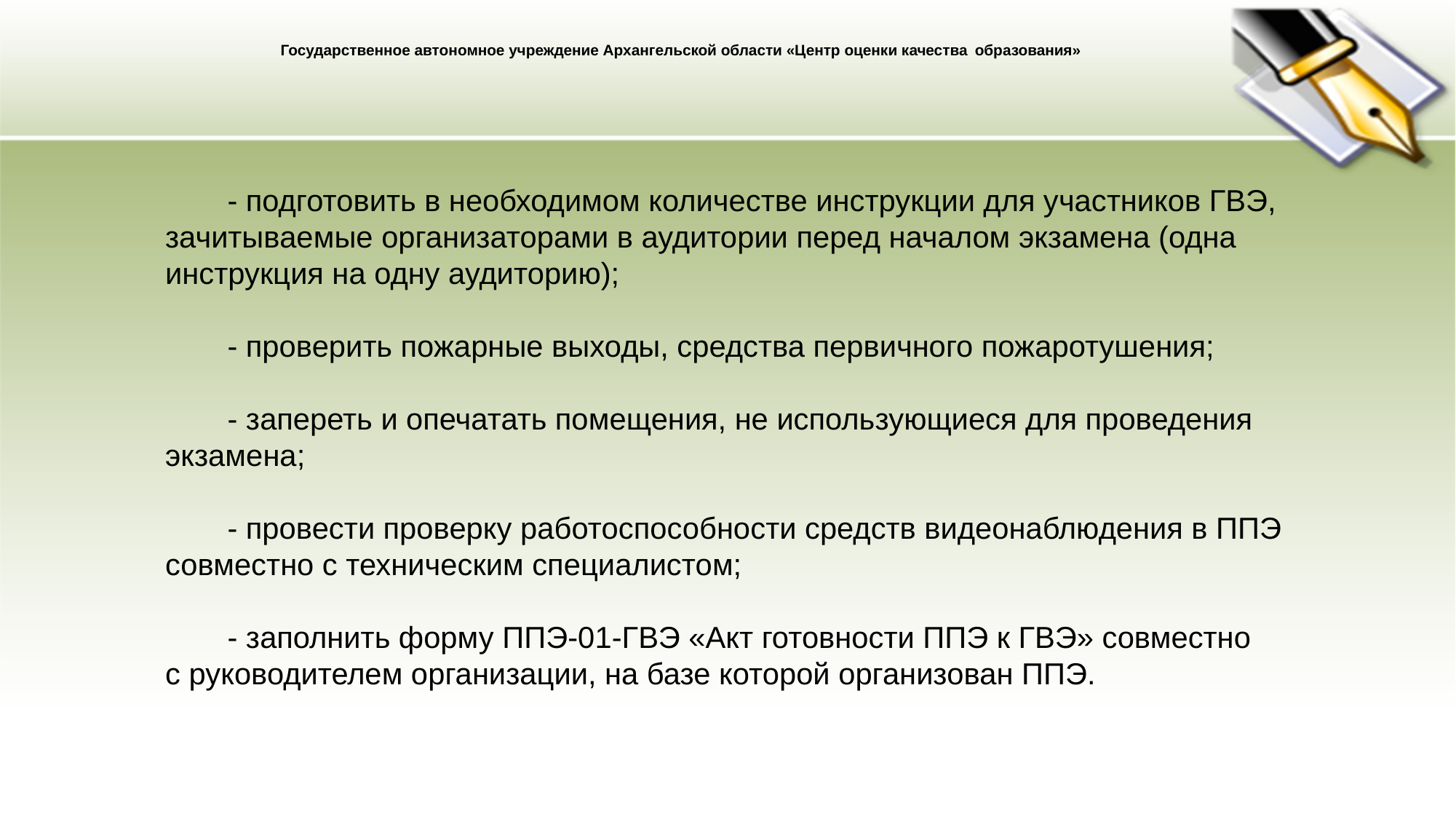

Государственное автономное учреждение Архангельской области «Центр оценки качества образования»

 - подготовить в необходимом количестве инструкции для участников ГВЭ, зачитываемые организаторами в аудитории перед началом экзамена (одна инструкция на одну аудиторию);

 - проверить пожарные выходы, средства первичного пожаротушения;

 - запереть и опечатать помещения, не использующиеся для проведения экзамена;

 - провести проверку работоспособности средств видеонаблюдения в ППЭ совместно с техническим специалистом;

 - заполнить форму ППЭ-01-ГВЭ «Акт готовности ППЭ к ГВЭ» совместно с руководителем организации, на базе которой организован ППЭ.

#